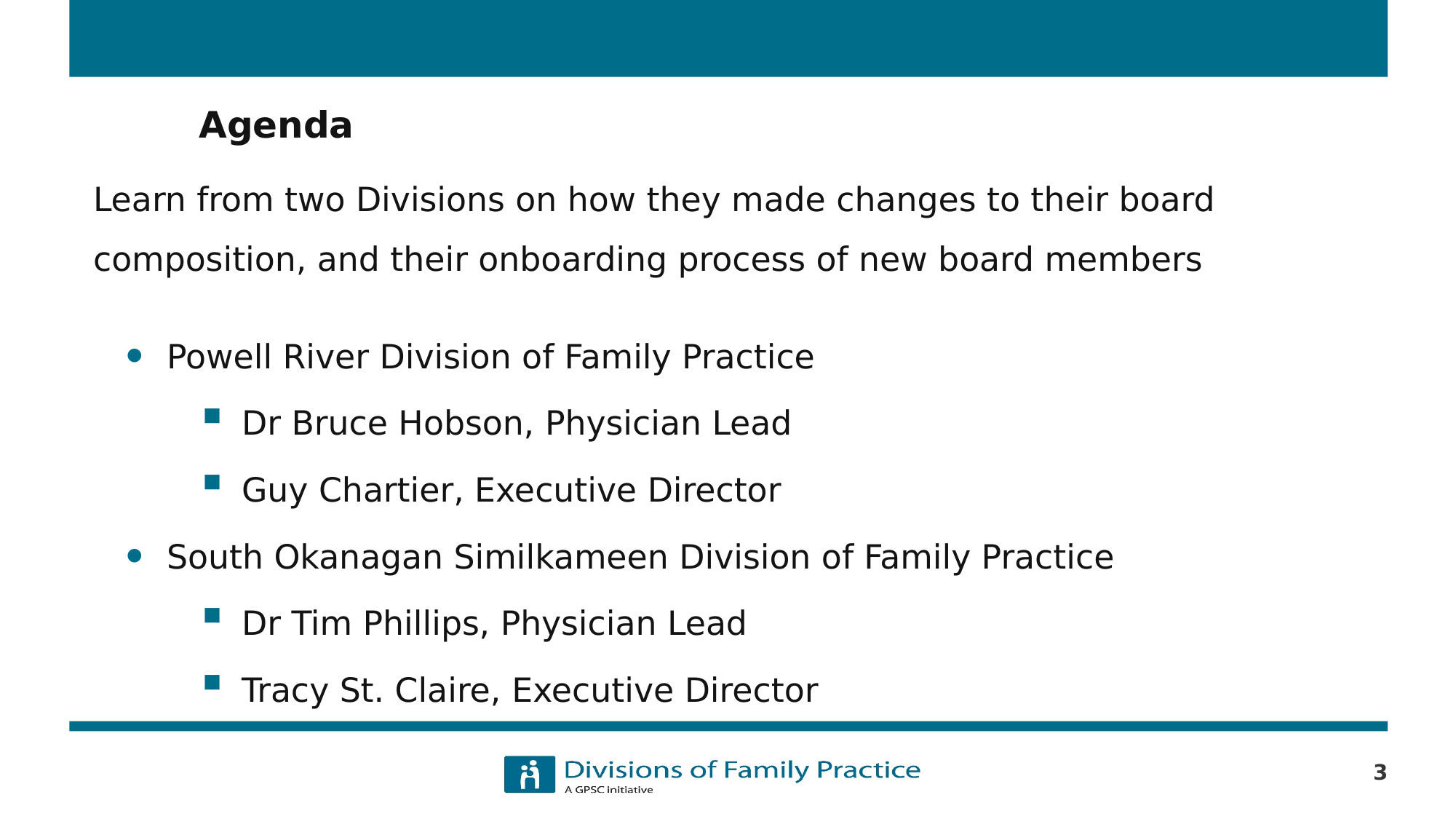

# Agenda
Learn from two Divisions on how they made changes to their board composition, and their onboarding process of new board members

Powell River Division of Family Practice
Dr Bruce Hobson, Physician Lead
Guy Chartier, Executive Director
South Okanagan Similkameen Division of Family Practice
Dr Tim Phillips, Physician Lead
Tracy St. Claire, Executive Director

3